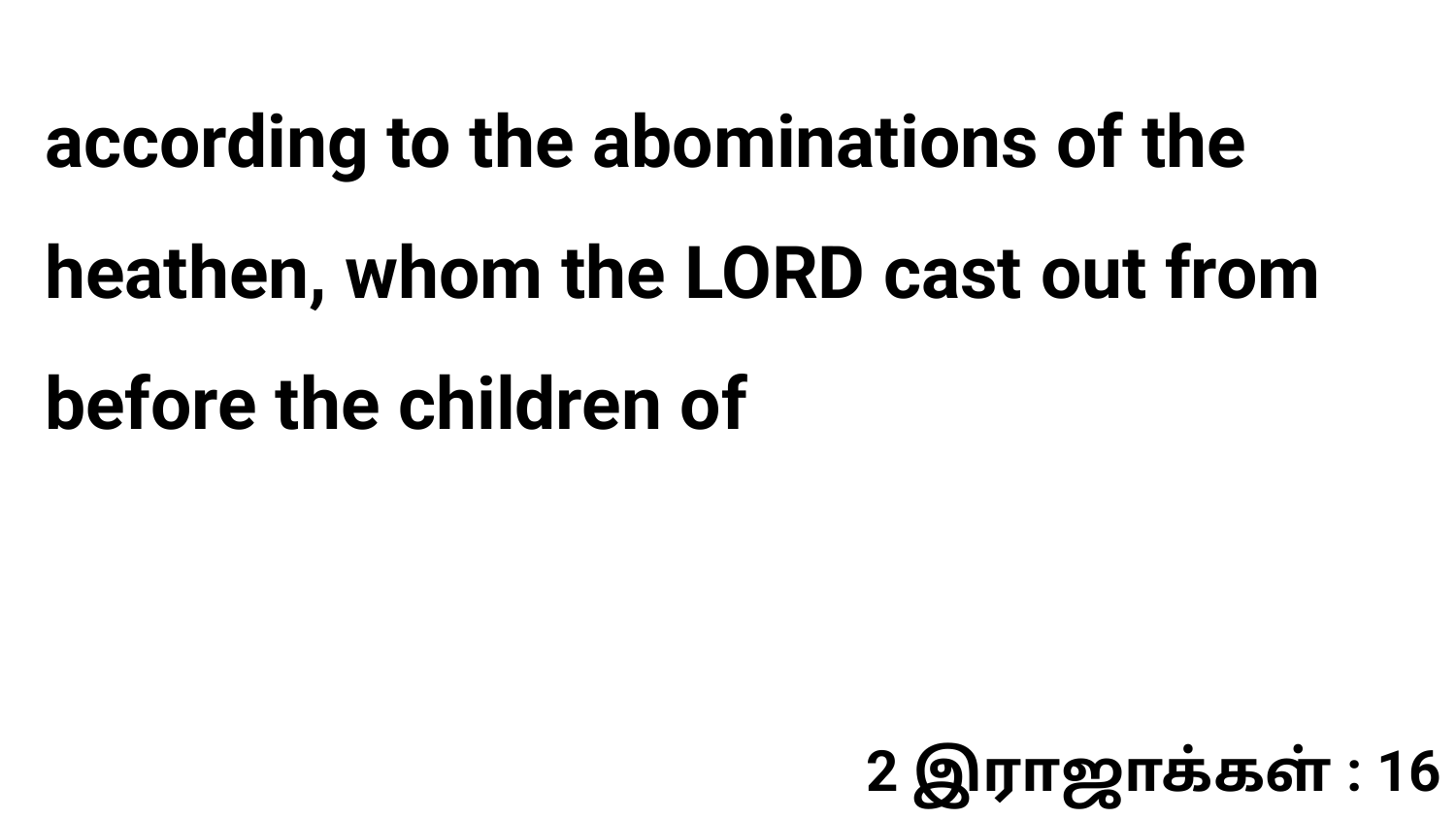

according to the abominations of the heathen, whom the LORD cast out from before the children of
2 இராஜாக்கள் : 16